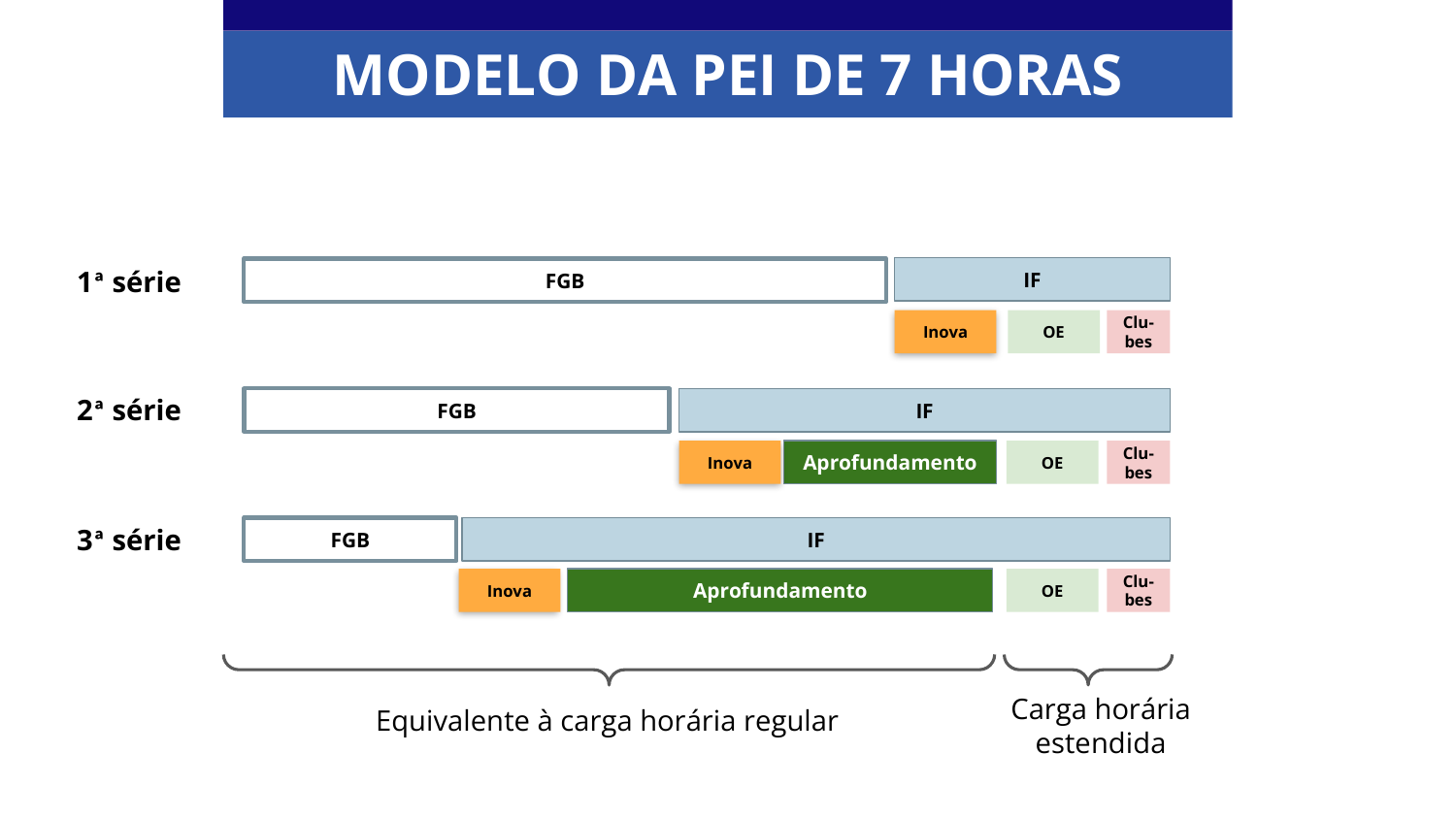

MODELO DA PEI DE 7 HORAS
1ª série
IF
FGB

OE
Inova
Clu-bes
2ª série
IF
FGB
OE
Inova
Aprofundamento
Clu-bes
3ª série
FGB
IF
OE
Inova
Aprofundamento
Clu-bes

Carga horária estendida
Equivalente à carga horária regular